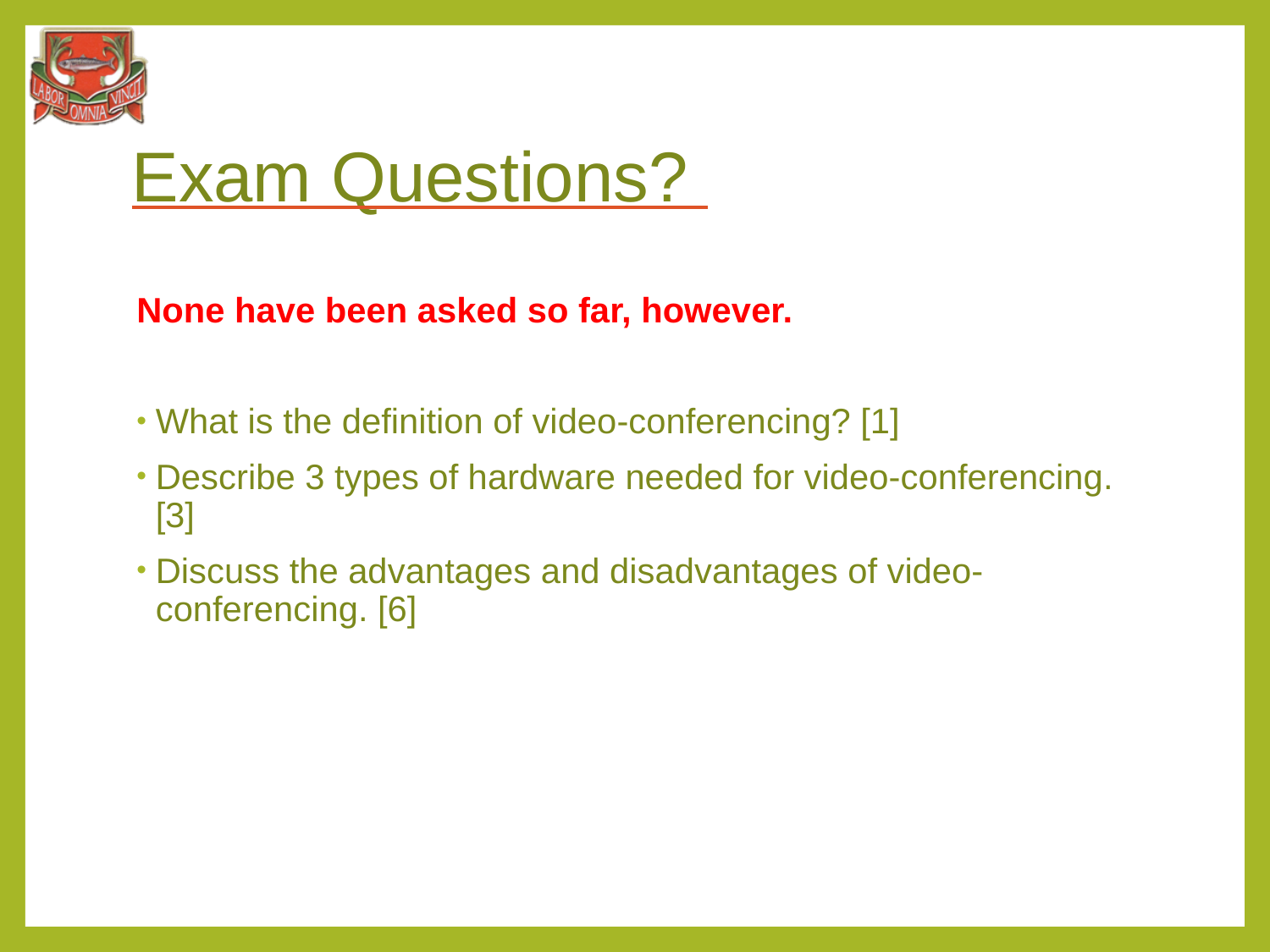

# Exam Questions?
None have been asked so far, however.

What is the definition of video-conferencing? [1]
Describe 3 types of hardware needed for video-conferencing. [3]
Discuss the advantages and disadvantages of video-conferencing. [6]